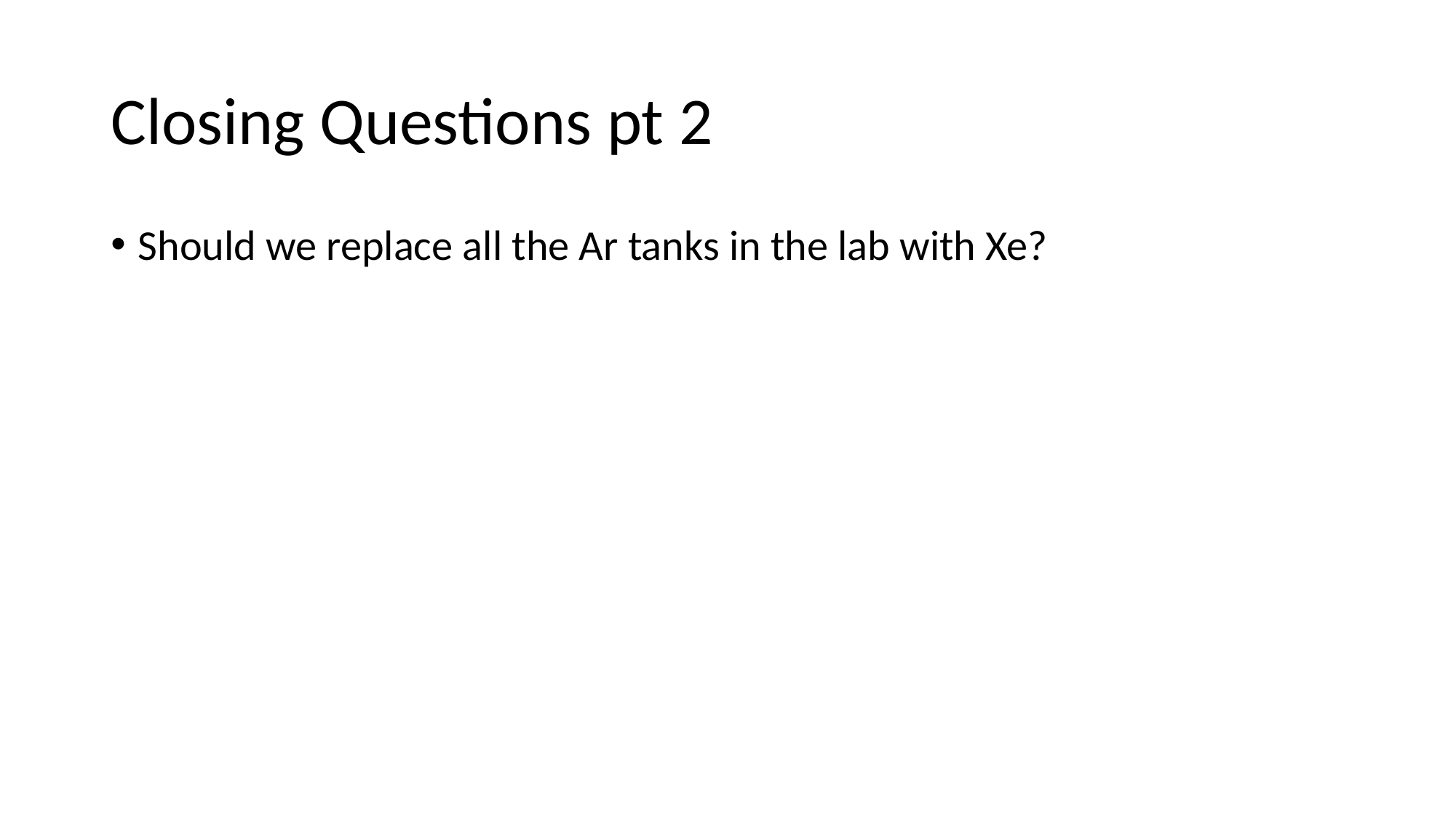

# Closing Questions pt 2
Should we replace all the Ar tanks in the lab with Xe?